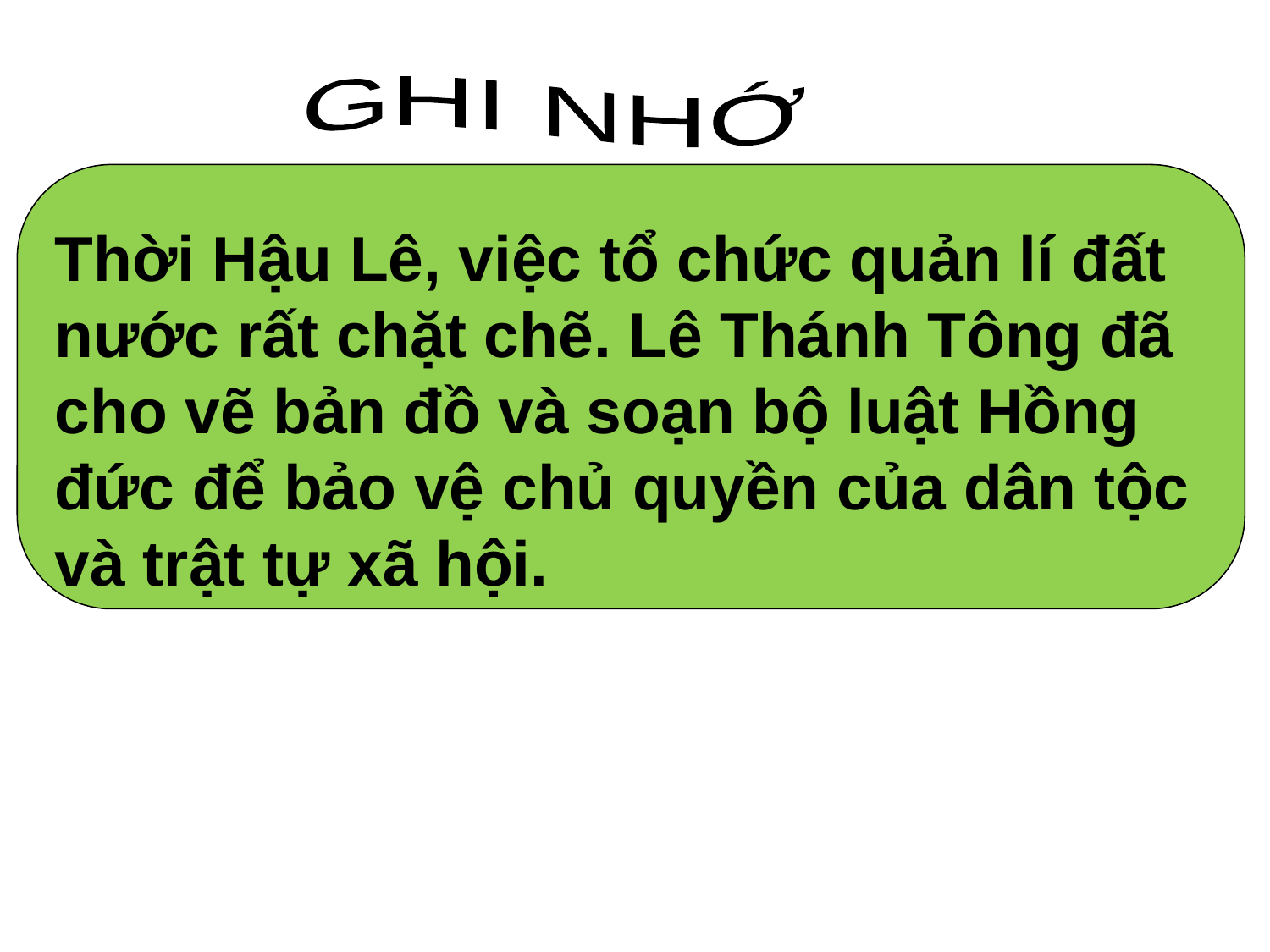

GHI NHỚ

Thời Hậu Lê, việc tổ chức quản lí đất nước rất chặt chẽ. Lê Thánh Tông đã cho vẽ bản đồ và soạn bộ luật Hồng đức để bảo vệ chủ quyền của dân tộc và trật tự xã hội.